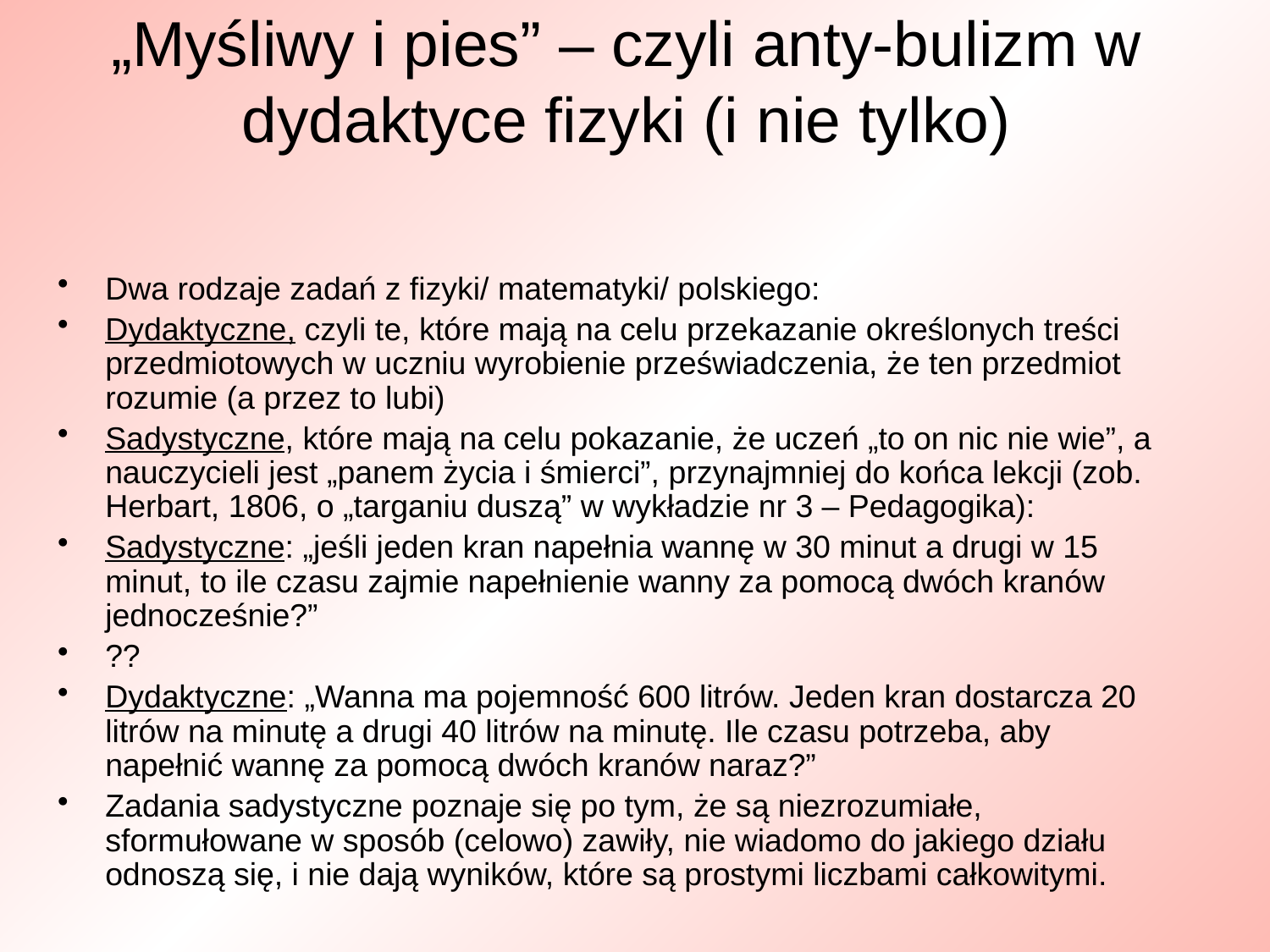

# „Myśliwy i pies” – czyli anty-bulizm w dydaktyce fizyki (i nie tylko)
Dwa rodzaje zadań z fizyki/ matematyki/ polskiego:
Dydaktyczne, czyli te, które mają na celu przekazanie określonych treści przedmiotowych w uczniu wyrobienie przeświadczenia, że ten przedmiot rozumie (a przez to lubi)
Sadystyczne, które mają na celu pokazanie, że uczeń „to on nic nie wie”, a nauczycieli jest „panem życia i śmierci”, przynajmniej do końca lekcji (zob. Herbart, 1806, o „targaniu duszą” w wykładzie nr 3 – Pedagogika):
Sadystyczne: „jeśli jeden kran napełnia wannę w 30 minut a drugi w 15 minut, to ile czasu zajmie napełnienie wanny za pomocą dwóch kranów jednocześnie?”
??
Dydaktyczne: „Wanna ma pojemność 600 litrów. Jeden kran dostarcza 20 litrów na minutę a drugi 40 litrów na minutę. Ile czasu potrzeba, aby napełnić wannę za pomocą dwóch kranów naraz?”
Zadania sadystyczne poznaje się po tym, że są niezrozumiałe, sformułowane w sposób (celowo) zawiły, nie wiadomo do jakiego działu odnoszą się, i nie dają wyników, które są prostymi liczbami całkowitymi.